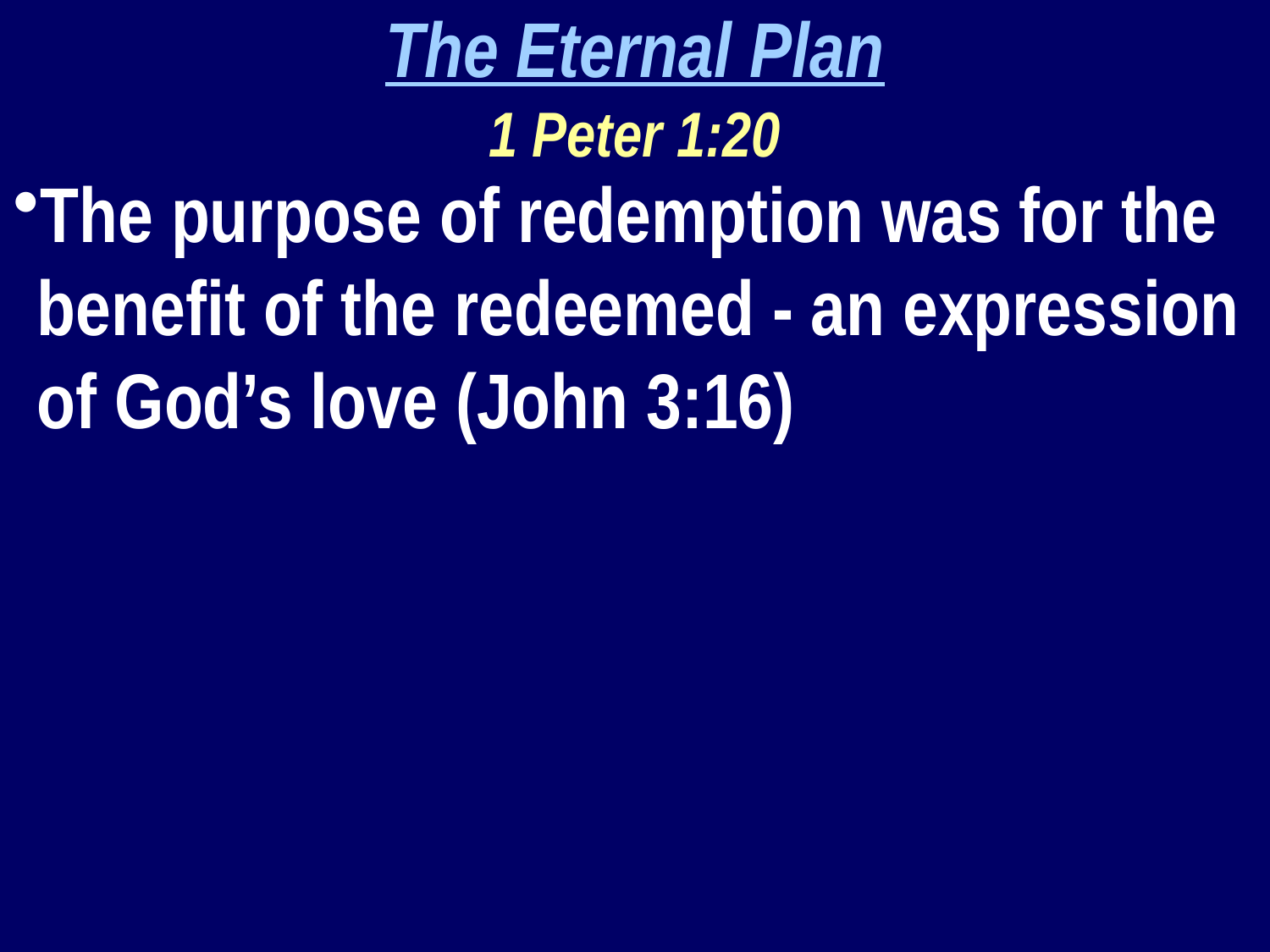

The Eternal Plan
1 Peter 1:20
The purpose of redemption was for the benefit of the redeemed - an expression of God’s love (John 3:16)